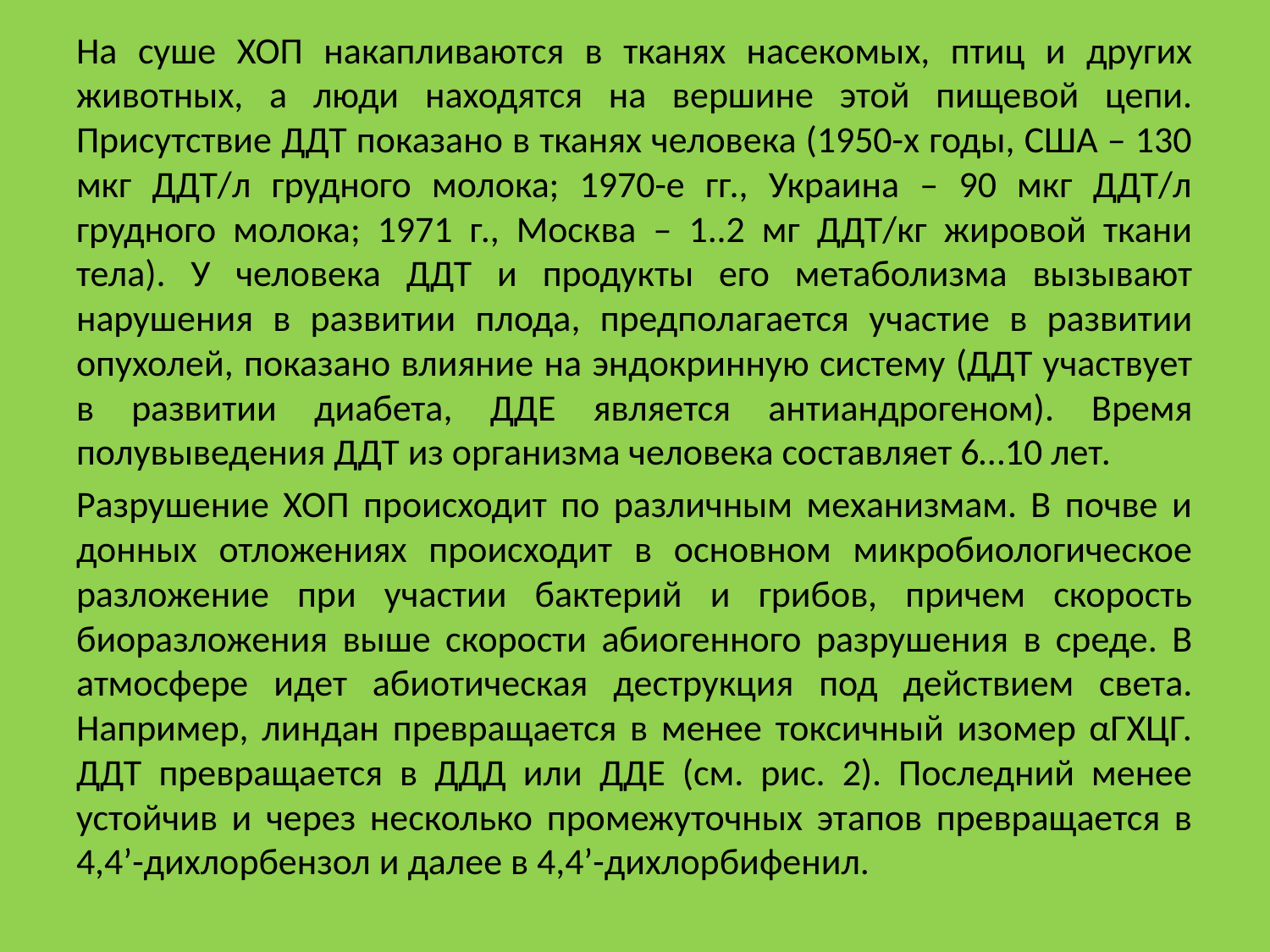

На суше ХОП накапливаются в тканях насекомых, птиц и других животных, а люди находятся на вершине этой пищевой цепи. Присутствие ДДТ показано в тканях человека (1950-х годы, США – 130 мкг ДДТ/л грудного молока; 1970-е гг., Украина – 90 мкг ДДТ/л грудного молока; 1971 г., Москва – 1..2 мг ДДТ/кг жировой ткани тела). У человека ДДТ и продукты его метаболизма вызывают нарушения в развитии плода, предполагается участие в развитии опухолей, показано влияние на эндокринную систему (ДДТ участвует в развитии диабета, ДДЕ является антиандрогеном). Время полувыведения ДДТ из организма человека составляет 6…10 лет.
Разрушение ХОП происходит по различным механизмам. В почве и донных отложениях происходит в основном микробиологическое разложение при участии бактерий и грибов, причем скорость биоразложения выше скорости абиогенного разрушения в среде. В атмосфере идет абиотическая деструкция под действием света. Например, линдан превращается в менее токсичный изомер αГХЦГ. ДДТ превращается в ДДД или ДДЕ (см. рис. 2). Последний менее устойчив и через несколько промежуточных этапов превращается в 4,4’-дихлорбензол и далее в 4,4’-дихлорбифенил.